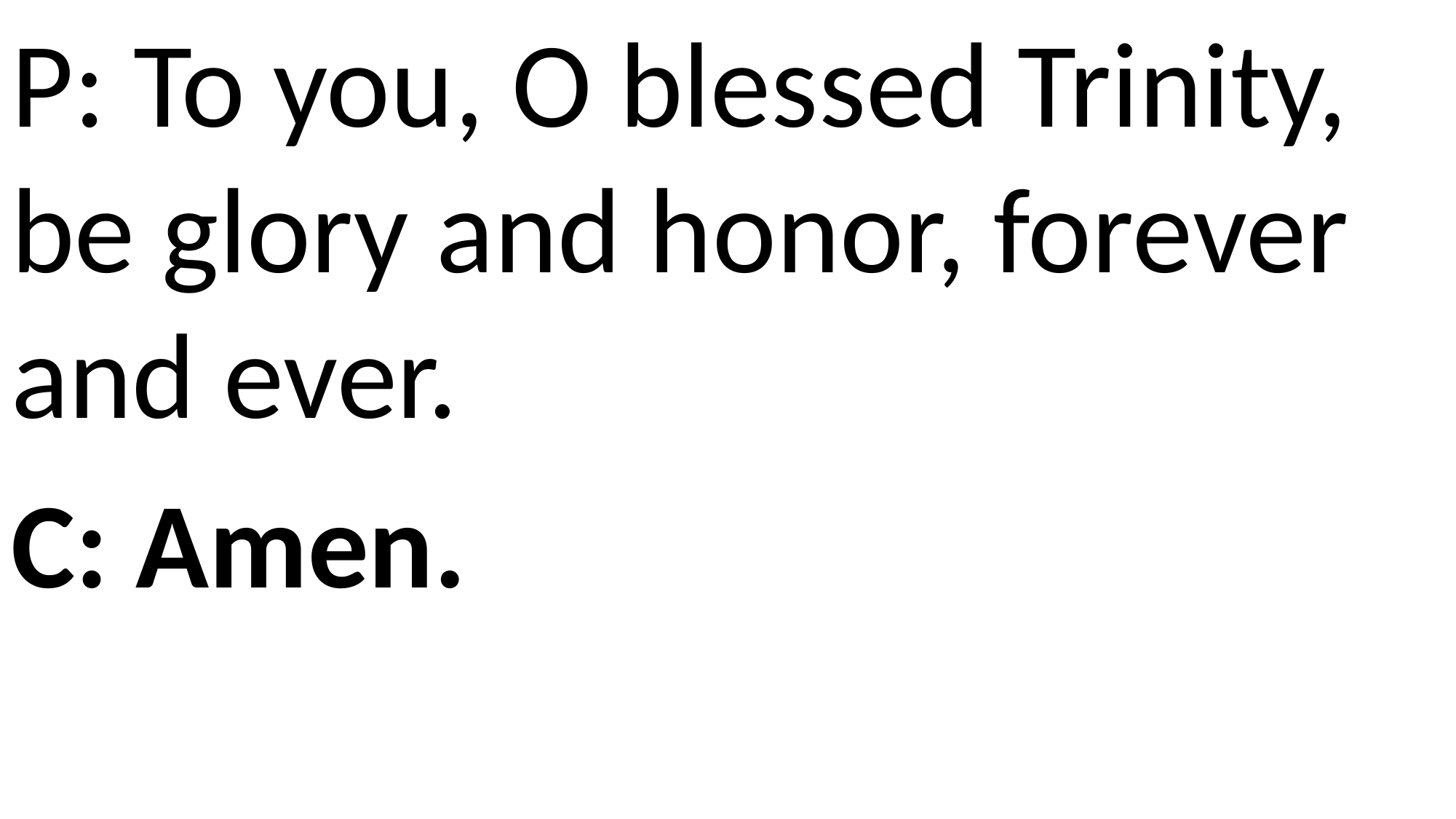

P: To you, O blessed Trinity, be glory and honor, forever and ever.
C: Amen.